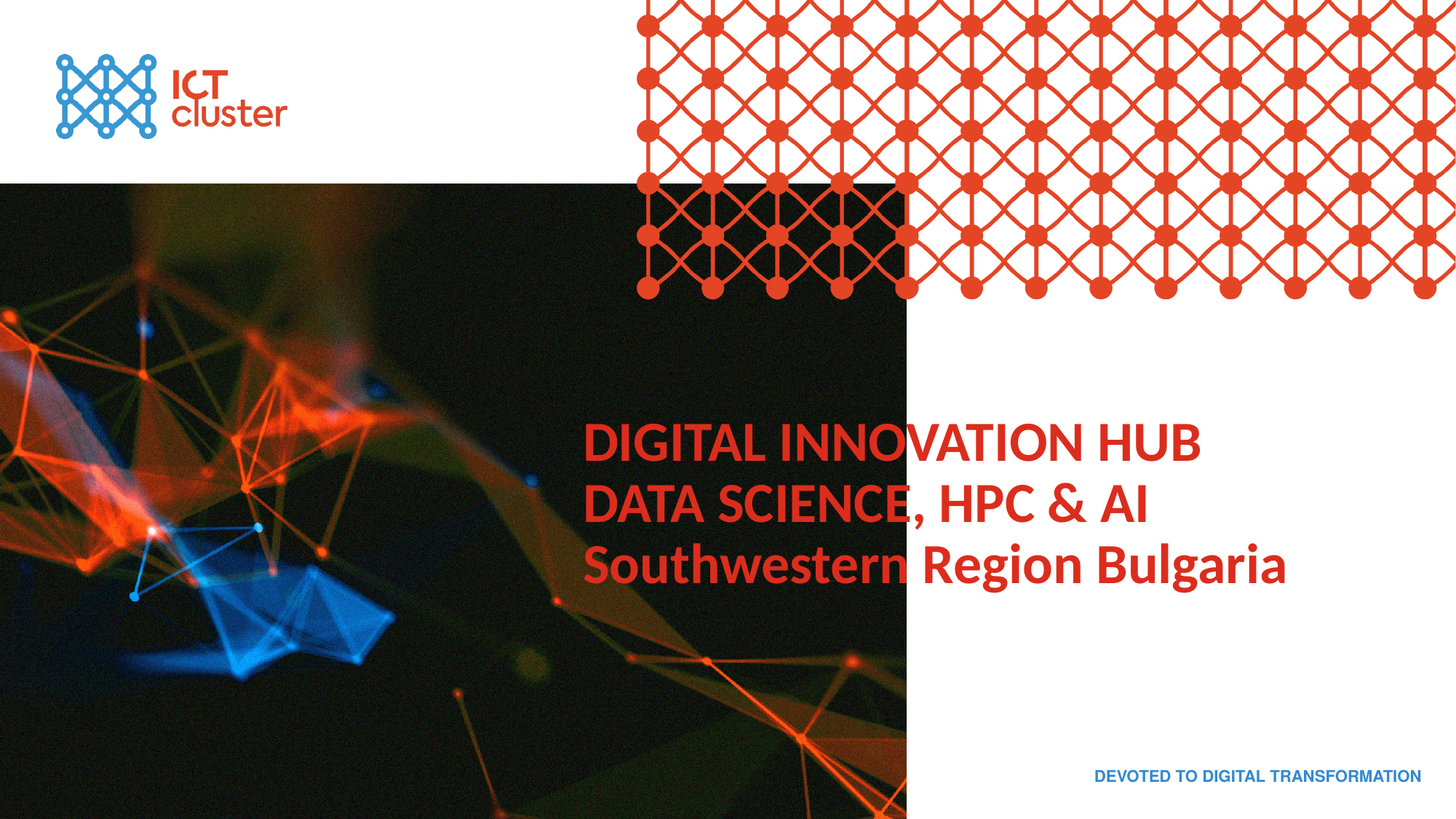

DIGITAL INNOVATION HUB
DATA SCIENCE, HPC & AI
Southwestern Region Bulgaria